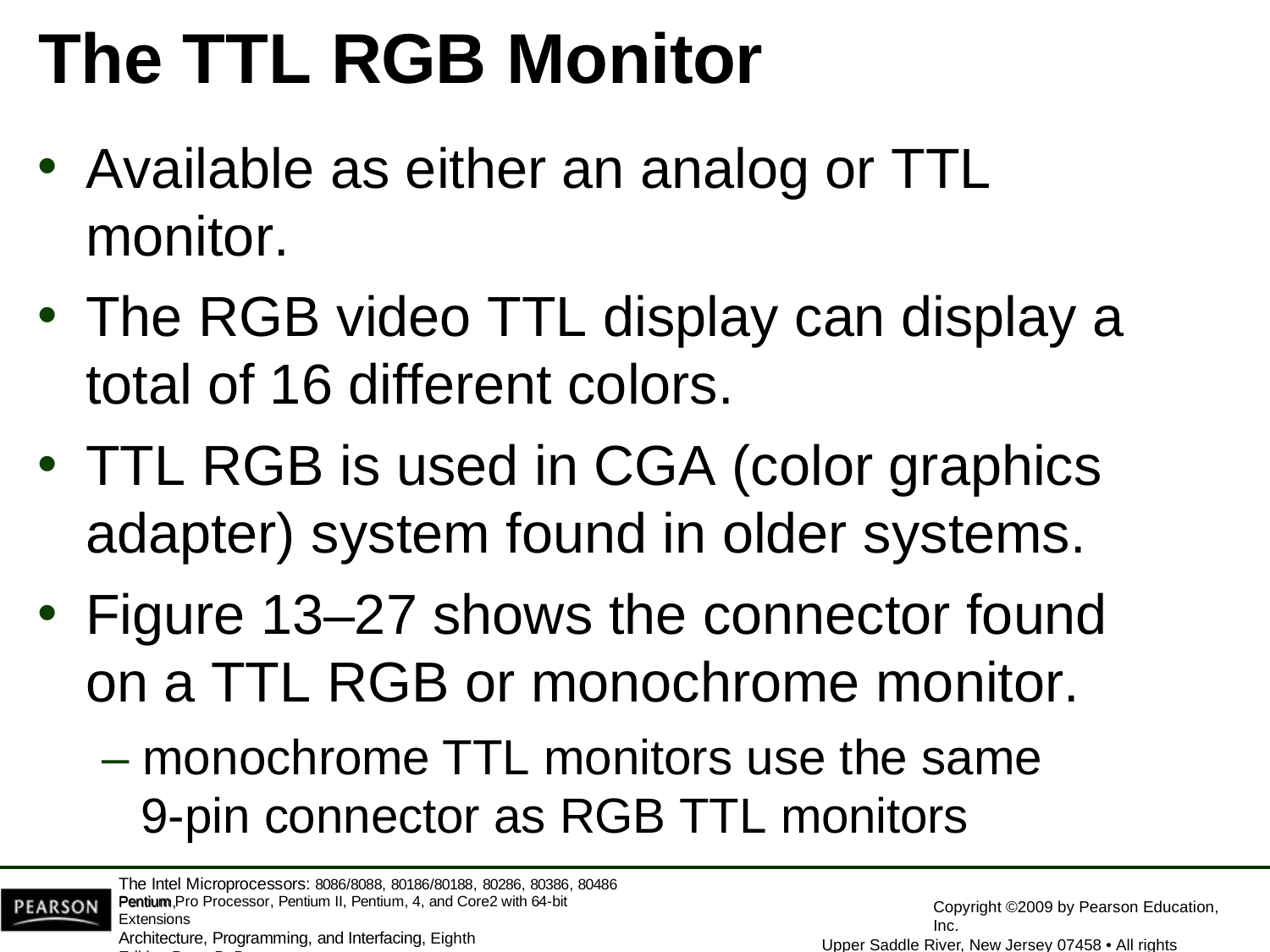

# The TTL RGB Monitor
Available as either an analog or TTL monitor.

The RGB video TTL display can display a
total of 16 different colors.

TTL RGB is used in CGA (color graphics
adapter) system found in older systems.

Figure 13–27 shows the connector found on a TTL RGB or monochrome monitor.

– monochrome TTL monitors use the same
9-pin connector as RGB TTL monitors
The Intel Microprocessors: 8086/8088, 80186/80188, 80286, 80386, 80486 Pentium,

Pentium Pro Processor, Pentium II, Pentium, 4, and Core2 with 64-bit Extensions
Architecture, Programming, and Interfacing, Eighth Edition Barry B. Brey
Copyright ©2009 by Pearson Education, Inc.
Upper Saddle River, New Jersey 07458 • All rights reserved.